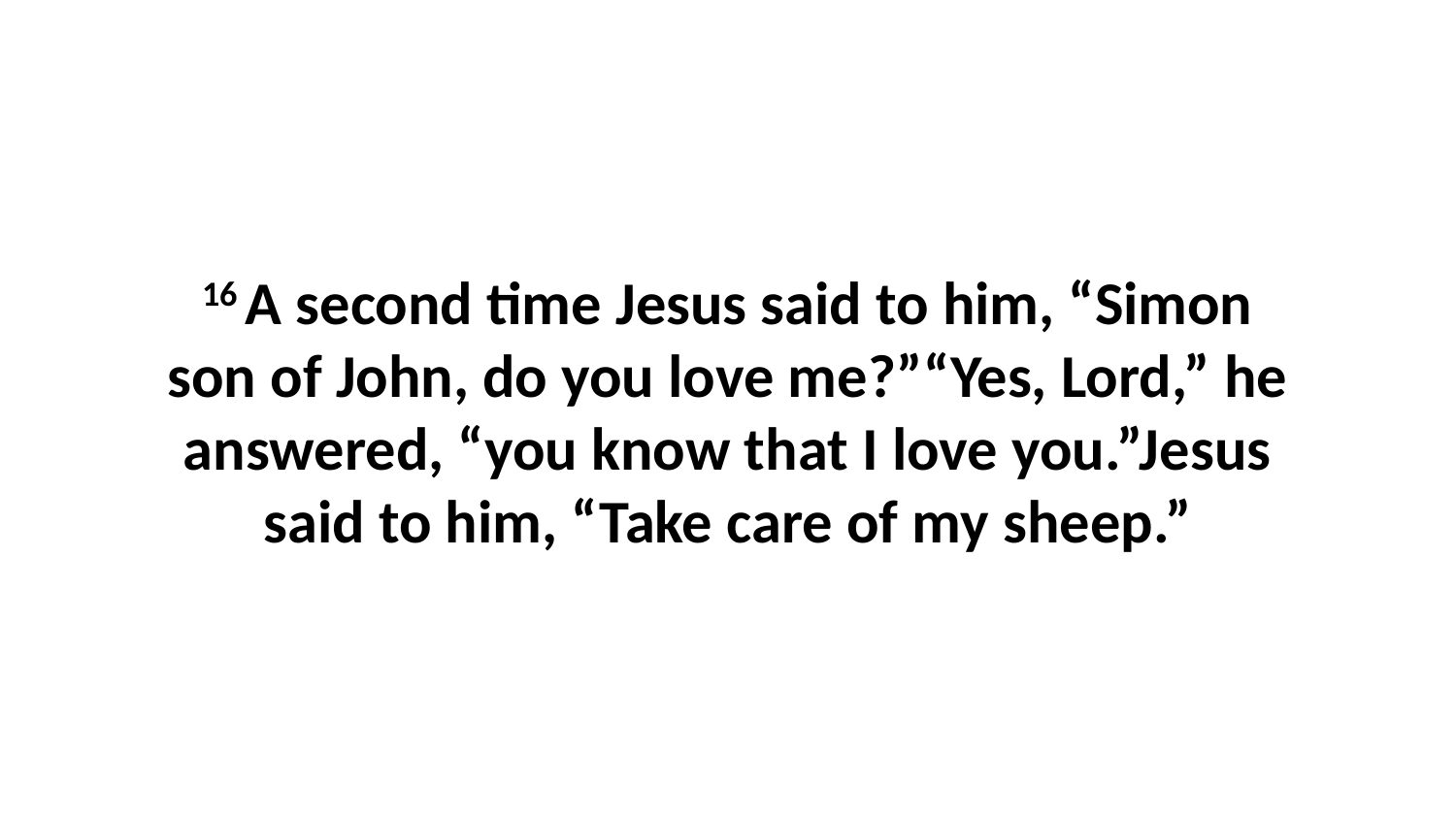

16 A second time Jesus said to him, “Simon son of John, do you love me?”“Yes, Lord,” he answered, “you know that I love you.”Jesus said to him, “Take care of my sheep.”